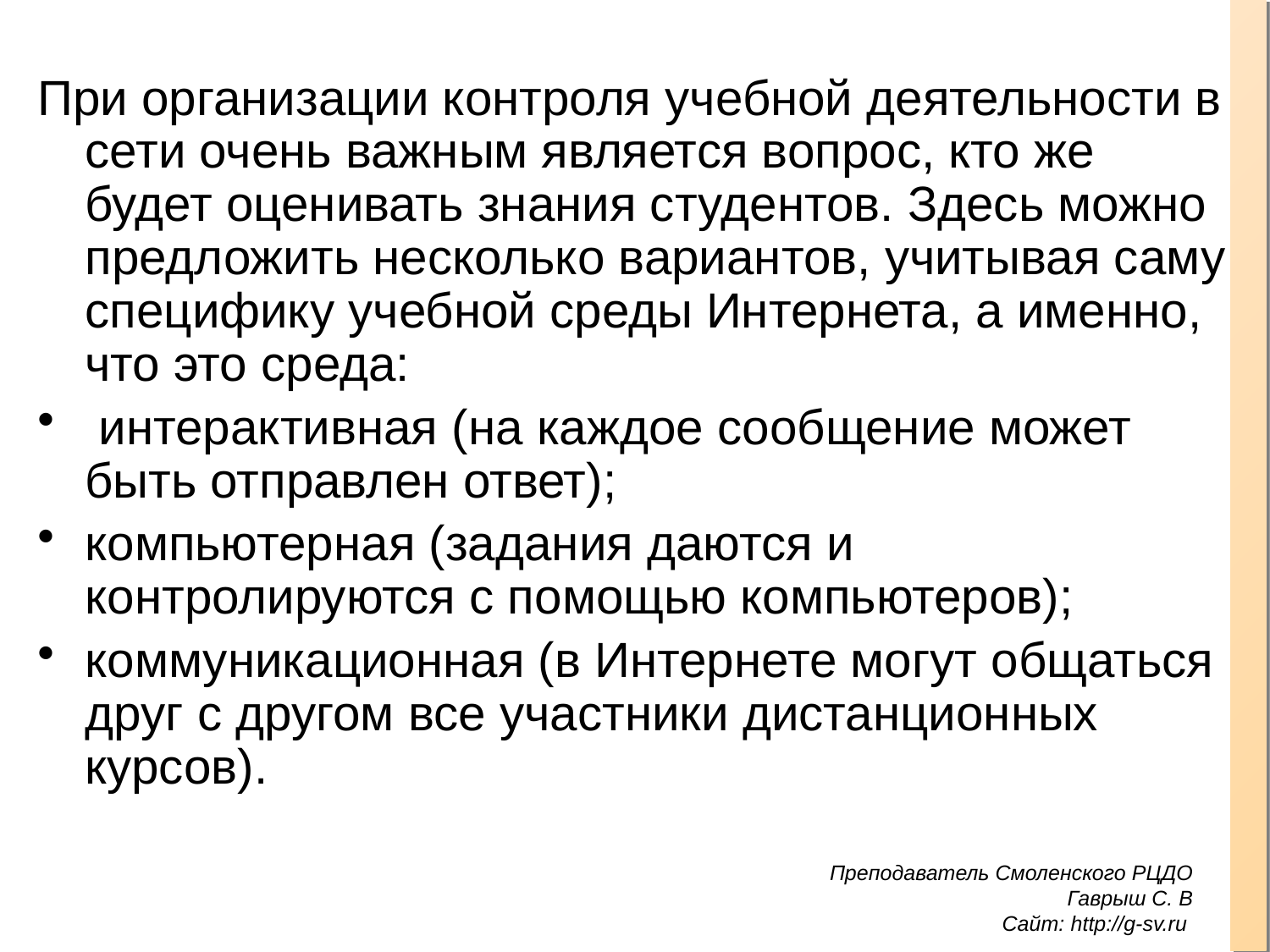

При организации контроля учебной деятельности в сети очень важным является вопрос, кто же будет оценивать знания студентов. Здесь можно предложить несколько вариантов, учитывая саму специфику учебной среды Интернета, а именно, что это среда:
 интерактивная (на каждое сообщение может быть отправлен ответ);
компьютерная (задания даются и контролируются с помощью компьютеров);
коммуникационная (в Интернете могут общаться друг с другом все участники дистанционных курсов).